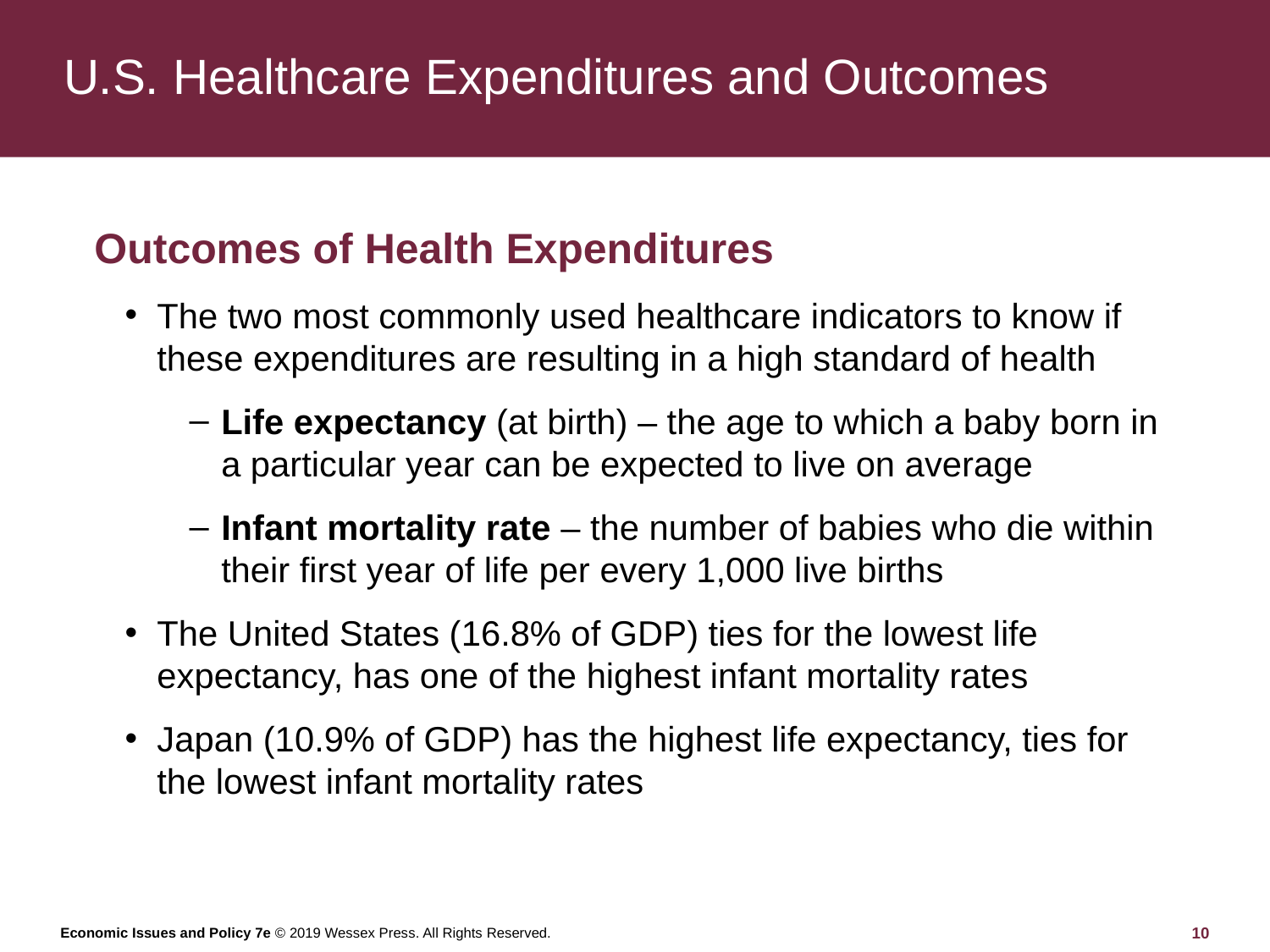

# U.S. Healthcare Expenditures and Outcomes
Outcomes of Health Expenditures
The two most commonly used healthcare indicators to know if these expenditures are resulting in a high standard of health
Life expectancy (at birth) – the age to which a baby born in a particular year can be expected to live on average
Infant mortality rate – the number of babies who die within their first year of life per every 1,000 live births
The United States (16.8% of GDP) ties for the lowest life expectancy, has one of the highest infant mortality rates
Japan (10.9% of GDP) has the highest life expectancy, ties for the lowest infant mortality rates